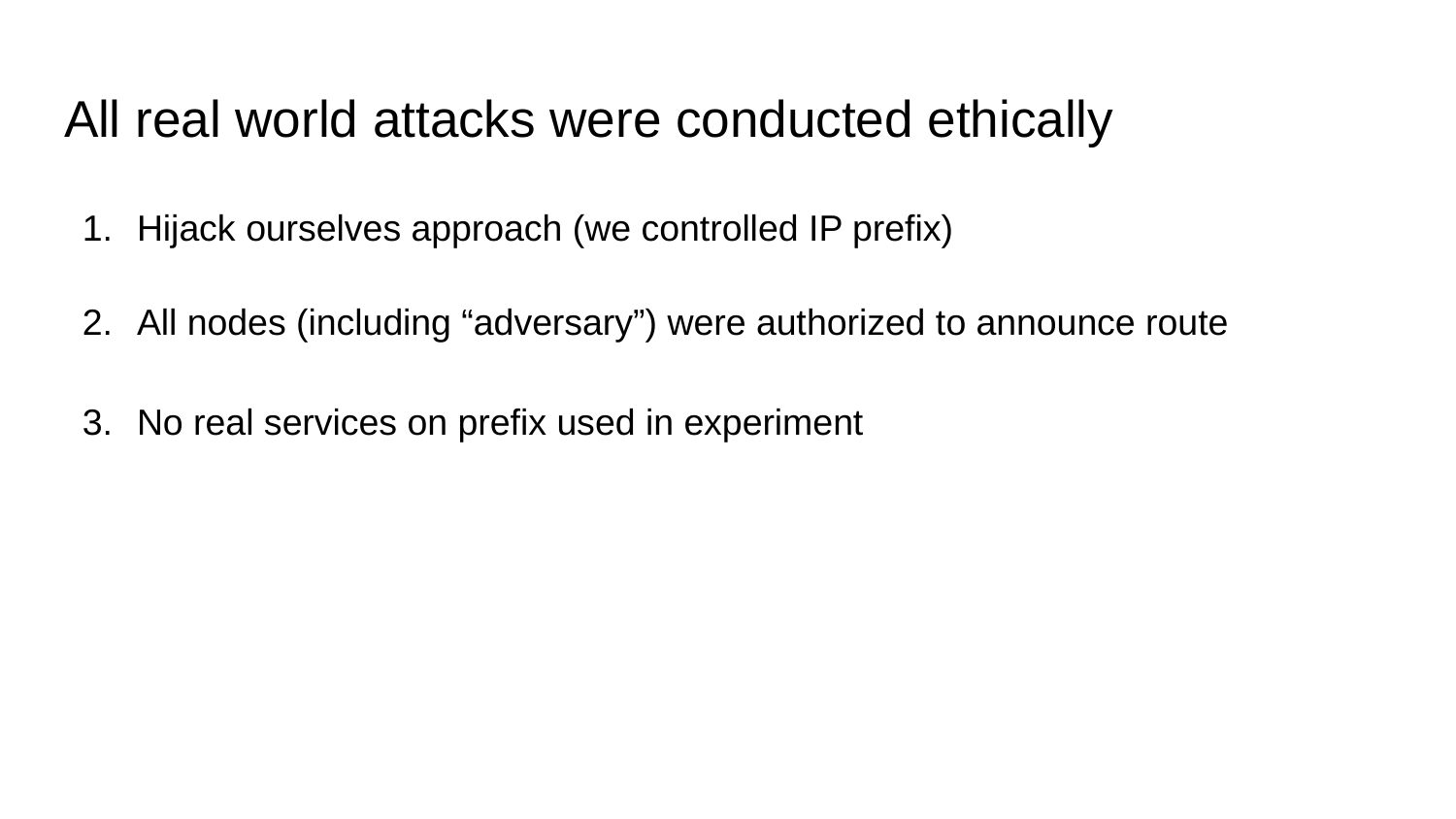

# All real world attacks were conducted ethically
Hijack ourselves approach (we controlled IP prefix)
All nodes (including “adversary”) were authorized to announce route
No real services on prefix used in experiment